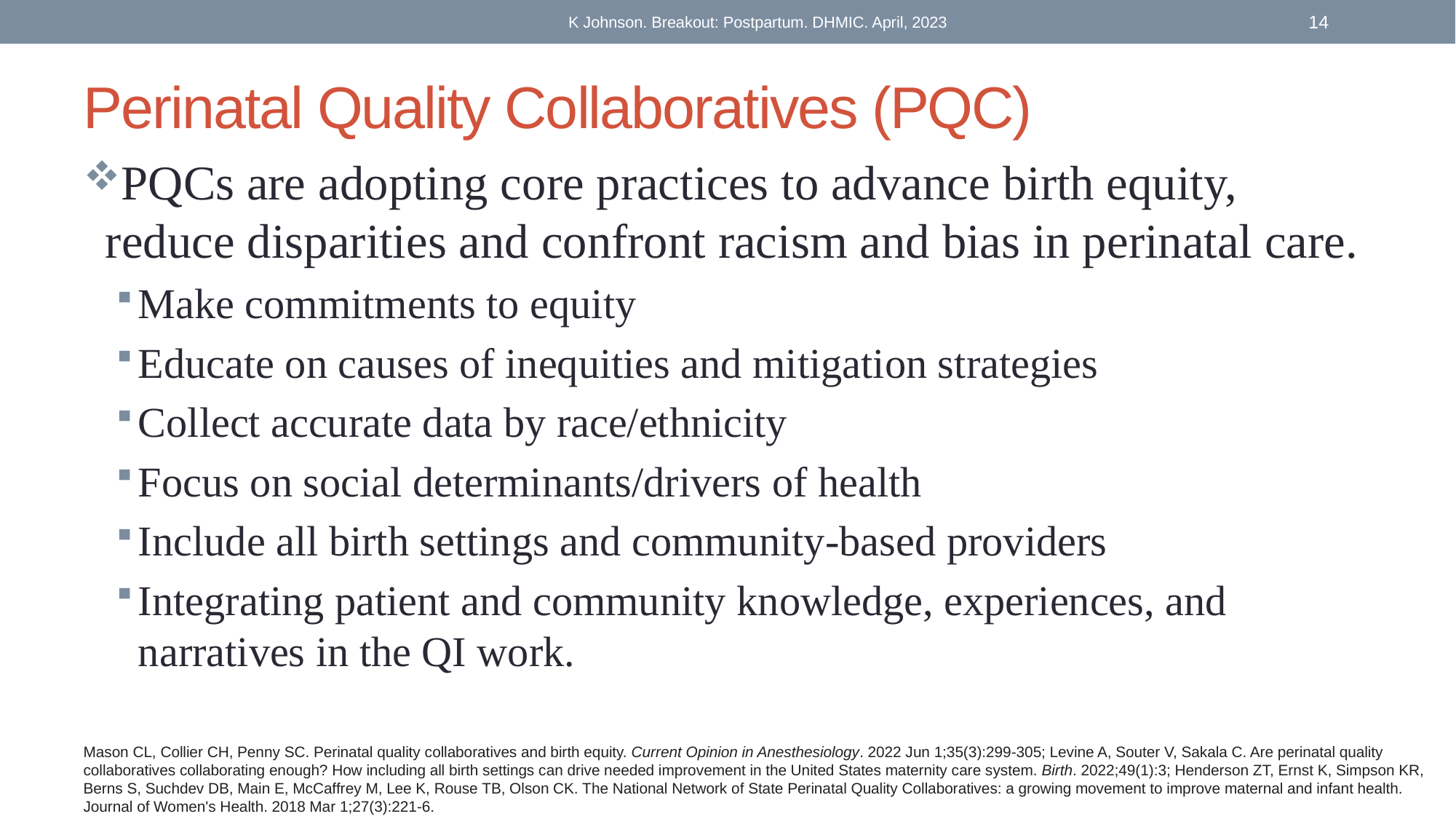

K Johnson. Breakout: Postpartum. DHMIC. April, 2023
14
# Perinatal Quality Collaboratives (PQC)
PQCs are adopting core practices to advance birth equity, reduce disparities and confront racism and bias in perinatal care.
Make commitments to equity
Educate on causes of inequities and mitigation strategies
Collect accurate data by race/ethnicity
Focus on social determinants/drivers of health
Include all birth settings and community-based providers
Integrating patient and community knowledge, experiences, and narratives in the QI work.
Mason CL, Collier CH, Penny SC. Perinatal quality collaboratives and birth equity. Current Opinion in Anesthesiology. 2022 Jun 1;35(3):299-305; Levine A, Souter V, Sakala C. Are perinatal quality collaboratives collaborating enough? How including all birth settings can drive needed improvement in the United States maternity care system. Birth. 2022;49(1):3; Henderson ZT, Ernst K, Simpson KR, Berns S, Suchdev DB, Main E, McCaffrey M, Lee K, Rouse TB, Olson CK. The National Network of State Perinatal Quality Collaboratives: a growing movement to improve maternal and infant health. Journal of Women's Health. 2018 Mar 1;27(3):221-6.